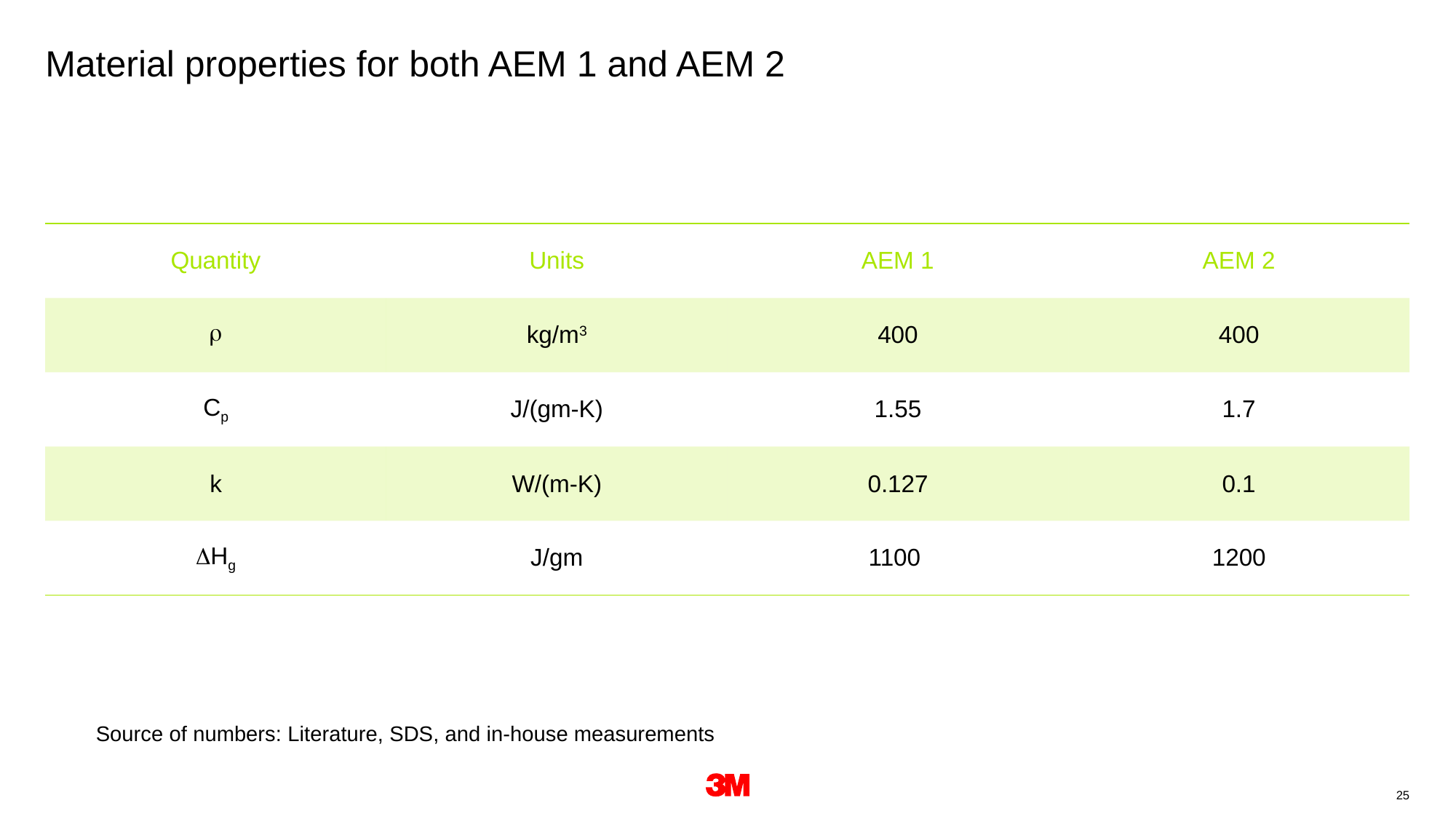

# Material properties for both AEM 1 and AEM 2
| Quantity | Units | AEM 1 | AEM 2 |
| --- | --- | --- | --- |
| ρ | kg/m3 | 400 | 400 |
| Cp | J/(gm-K) | 1.55 | 1.7 |
| k | W/(m-K) | 0.127 | 0.1 |
| ΔHg | J/gm | 1100 | 1200 |
Source of numbers: Literature, SDS, and in-house measurements